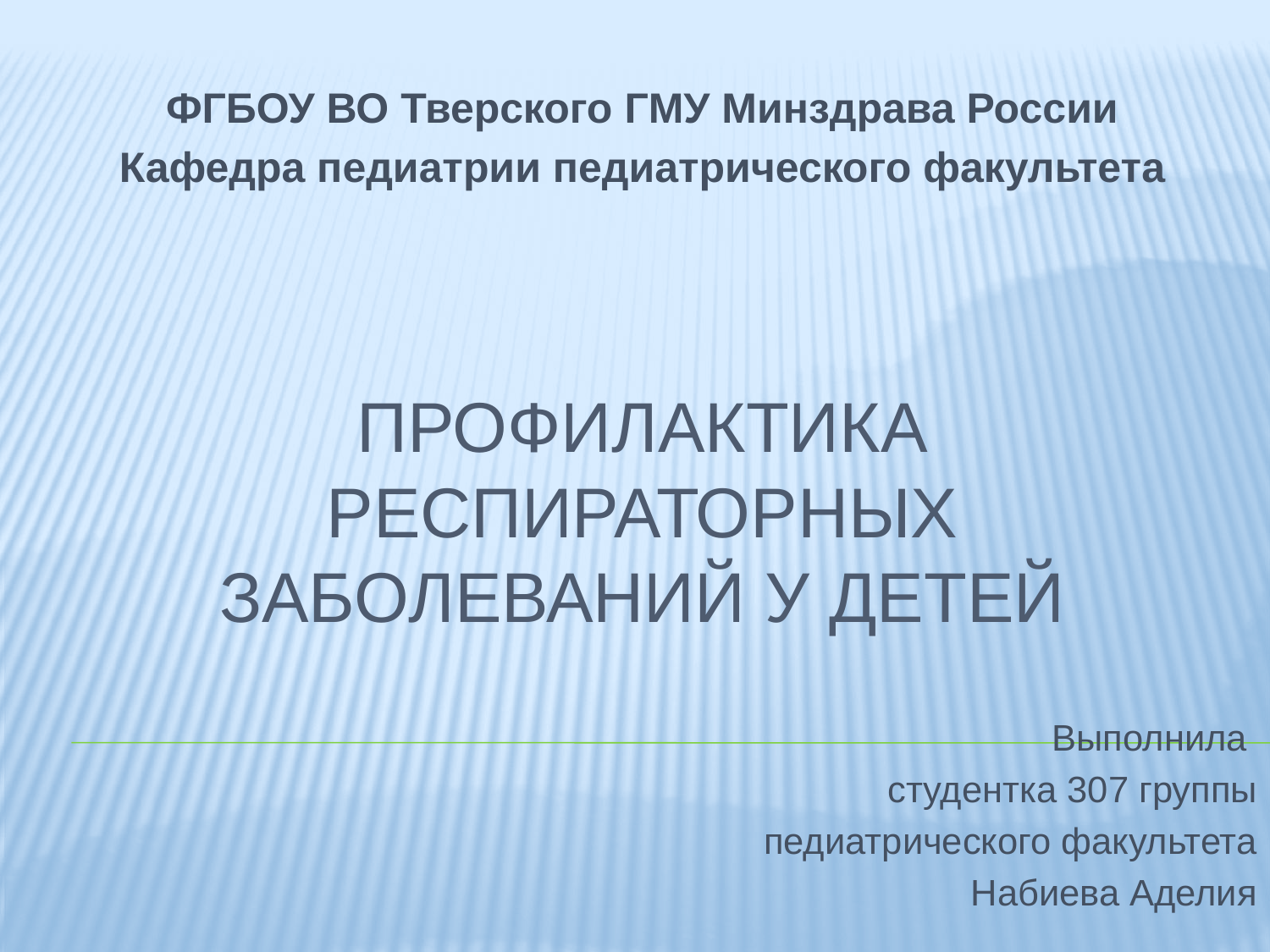

ФГБОУ ВО Тверского ГМУ Минздрава России
Кафедра педиатрии педиатрического факультета

# Профилактика респираторных заболеваний у детей
Выполнила
студентка 307 группы
педиатрического факультета
Набиева Аделия